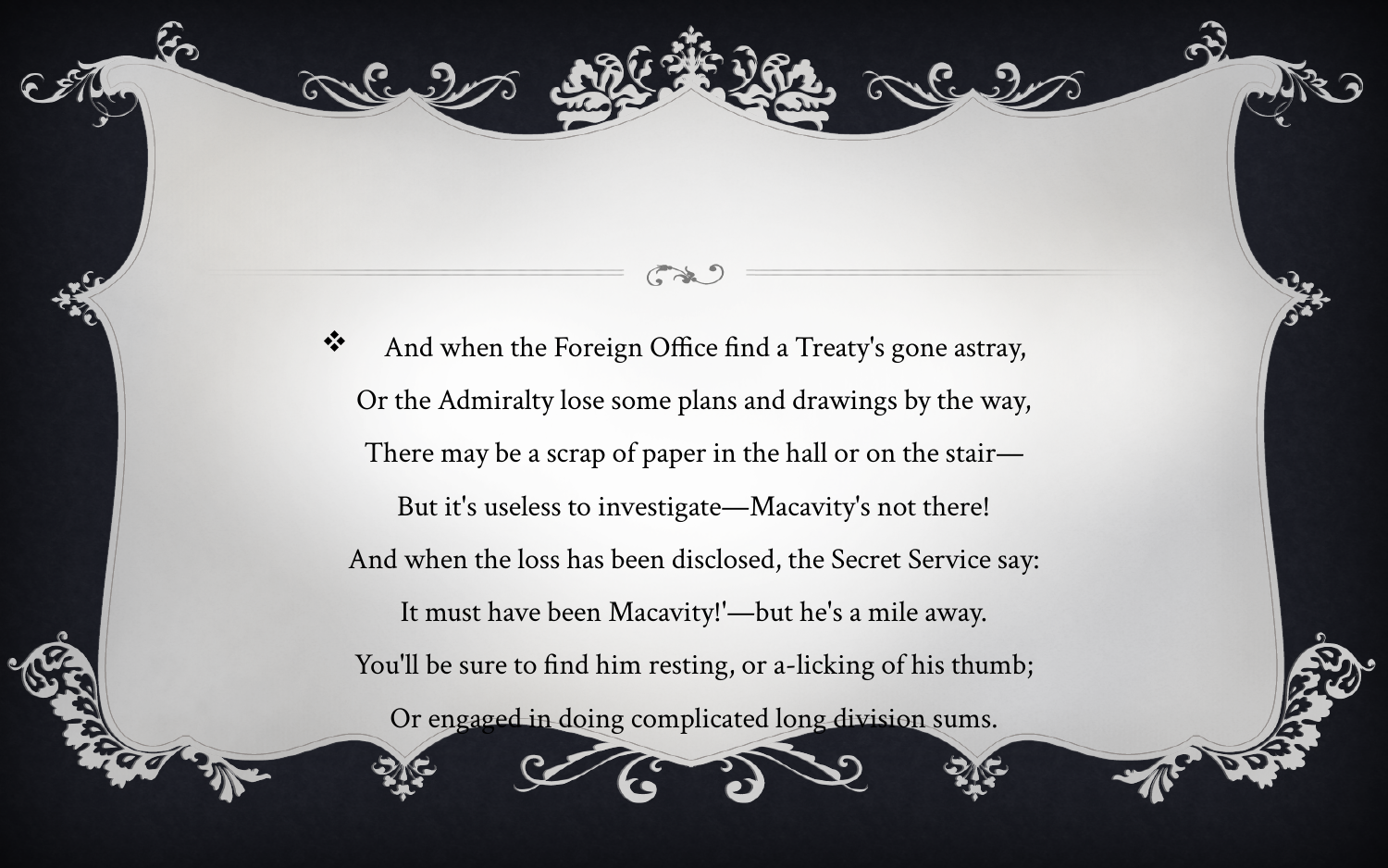

#
And when the Foreign Office find a Treaty's gone astray,
Or the Admiralty lose some plans and drawings by the way,
There may be a scrap of paper in the hall or on the stair—
But it's useless to investigate—Macavity's not there!
And when the loss has been disclosed, the Secret Service say:
It must have been Macavity!'—but he's a mile away.
You'll be sure to find him resting, or a-licking of his thumb;
Or engaged in doing complicated long division sums.